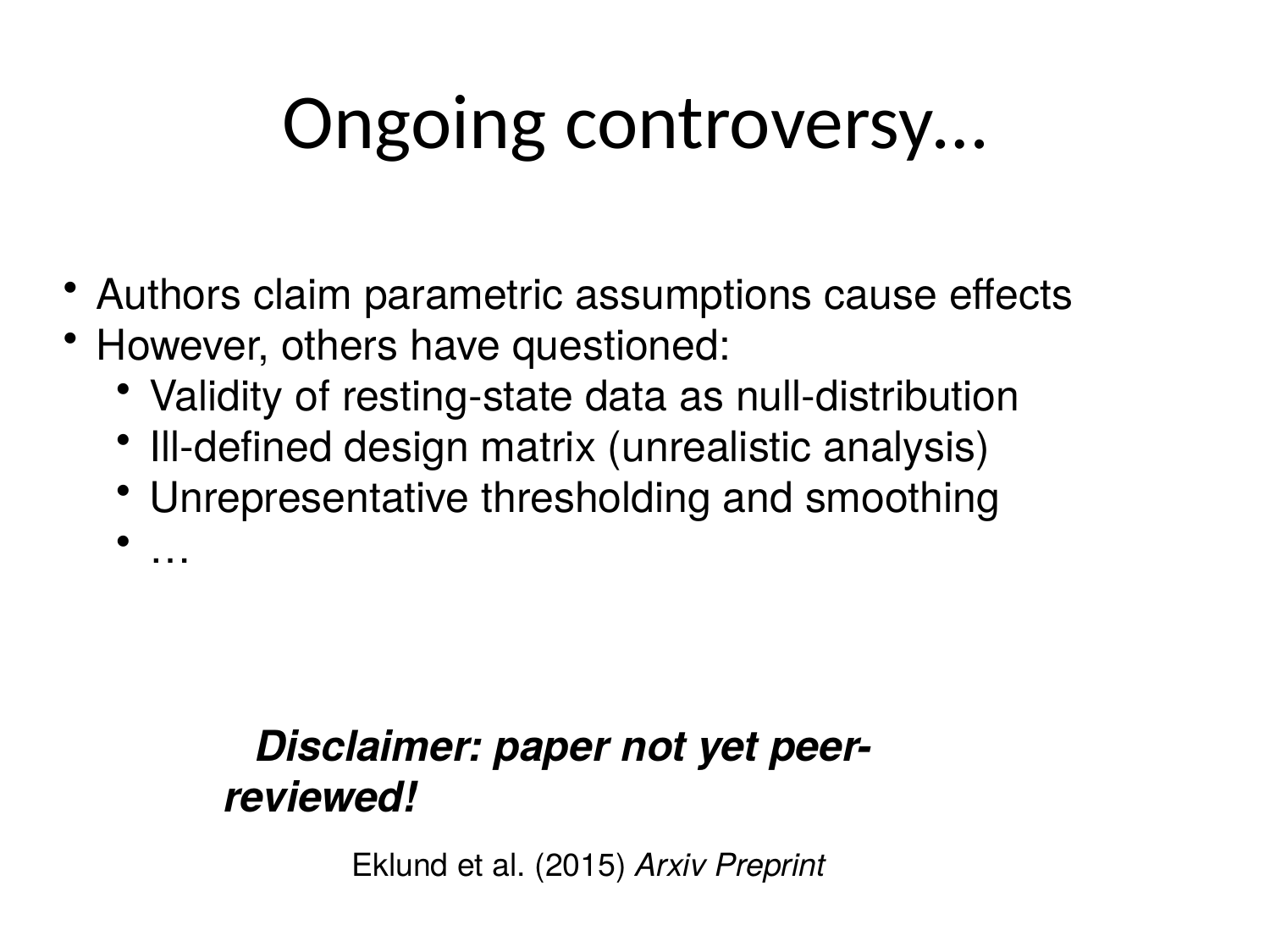

Ongoing controversy…
Authors claim parametric assumptions cause effects
However, others have questioned:
Validity of resting-state data as null-distribution
Ill-defined design matrix (unrealistic analysis)
Unrepresentative thresholding and smoothing
…
Disclaimer: paper not yet peer-reviewed!
Eklund et al. (2015) Arxiv Preprint
36